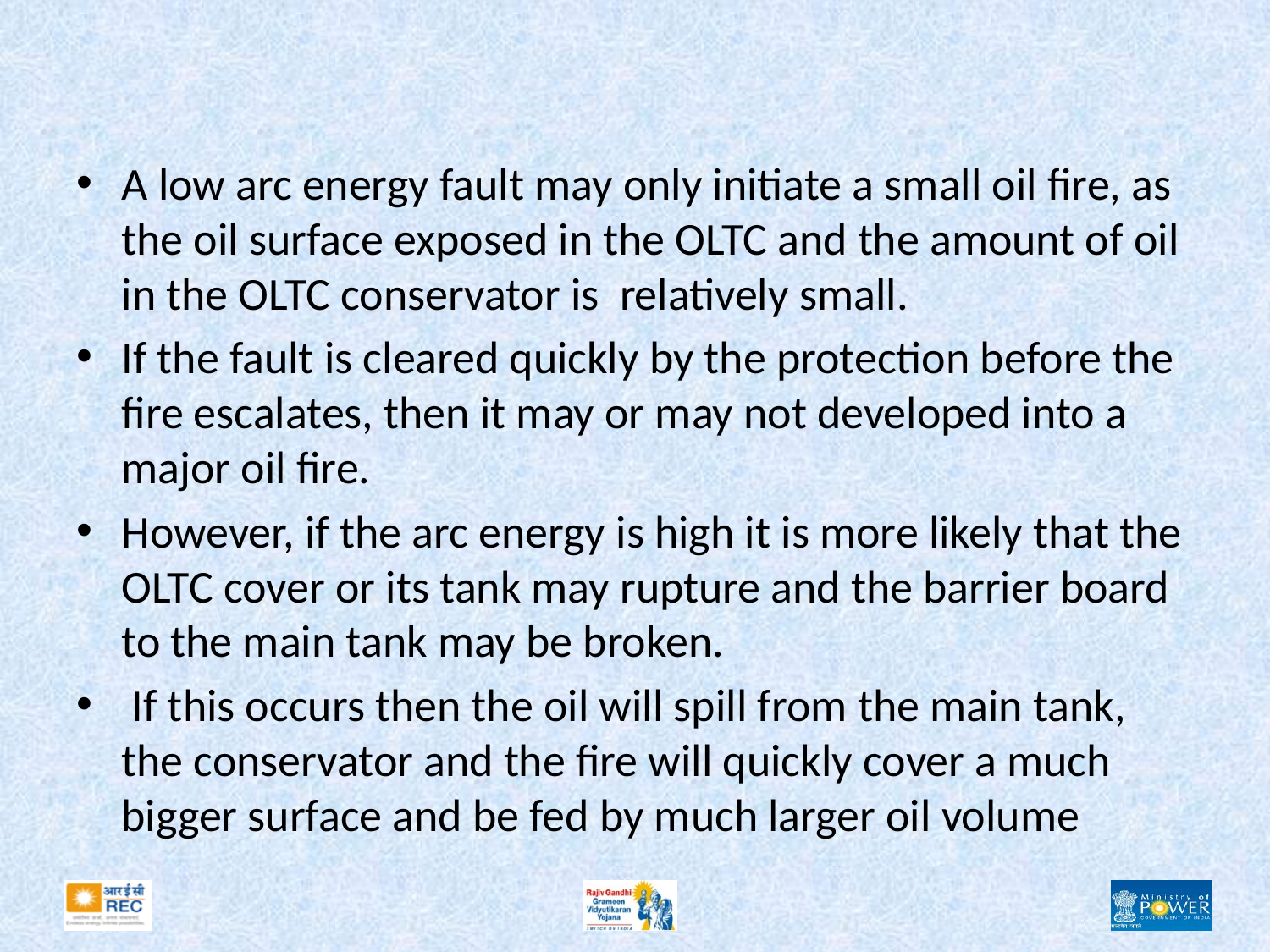

#
A low arc energy fault may only initiate a small oil fire, as the oil surface exposed in the OLTC and the amount of oil in the OLTC conservator is  relatively small.
If the fault is cleared quickly by the protection before the fire escalates, then it may or may not developed into a major oil fire.
However, if the arc energy is high it is more likely that the OLTC cover or its tank may rupture and the barrier board to the main tank may be broken.
 If this occurs then the oil will spill from the main tank, the conservator and the fire will quickly cover a much bigger surface and be fed by much larger oil volume